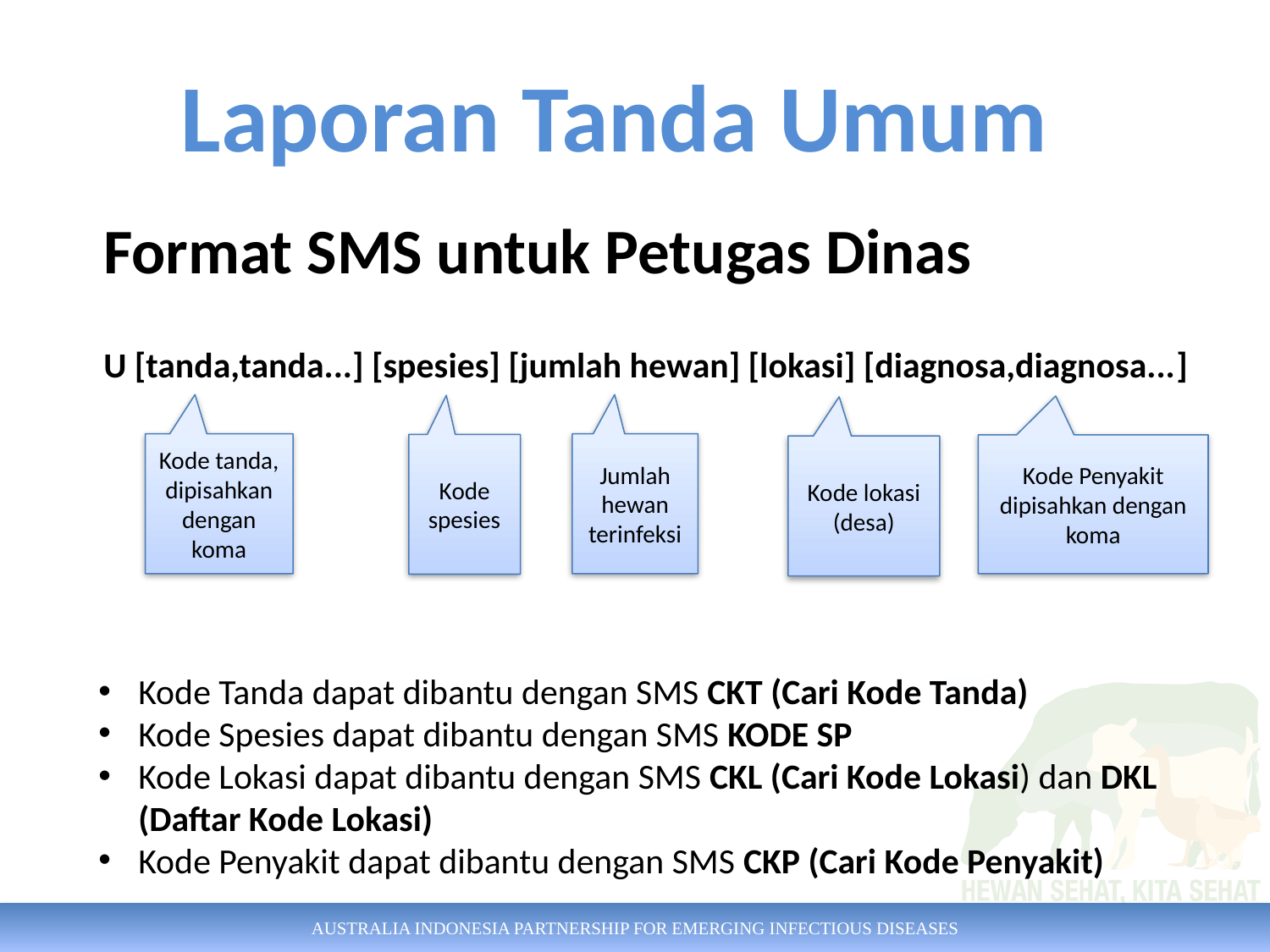

Laporan Tanda Umum
Format SMS untuk Petugas Dinas

U [tanda,tanda...] [spesies] [jumlah hewan] [lokasi] [diagnosa,diagnosa...]
Kode tanda, dipisahkan dengan koma
Jumlah hewan terinfeksi
Kode spesies
Kode Penyakit dipisahkan dengan koma
Kode lokasi (desa)
Kode Tanda dapat dibantu dengan SMS CKT (Cari Kode Tanda)
Kode Spesies dapat dibantu dengan SMS KODE SP
Kode Lokasi dapat dibantu dengan SMS CKL (Cari Kode Lokasi) dan DKL (Daftar Kode Lokasi)
Kode Penyakit dapat dibantu dengan SMS CKP (Cari Kode Penyakit)